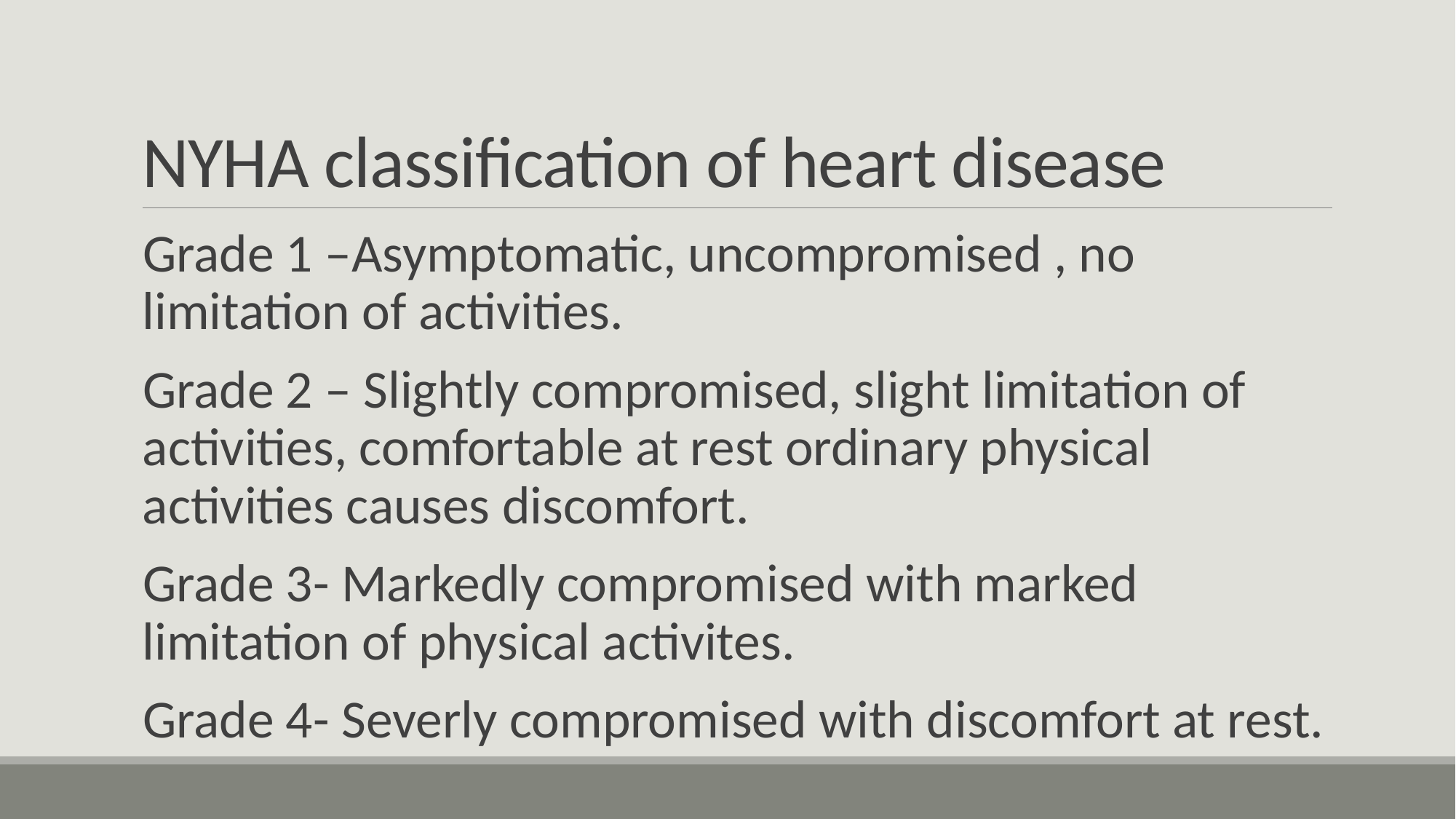

# NYHA classification of heart disease
Grade 1 –Asymptomatic, uncompromised , no limitation of activities.
Grade 2 – Slightly compromised, slight limitation of activities, comfortable at rest ordinary physical activities causes discomfort.
Grade 3- Markedly compromised with marked limitation of physical activites.
Grade 4- Severly compromised with discomfort at rest.